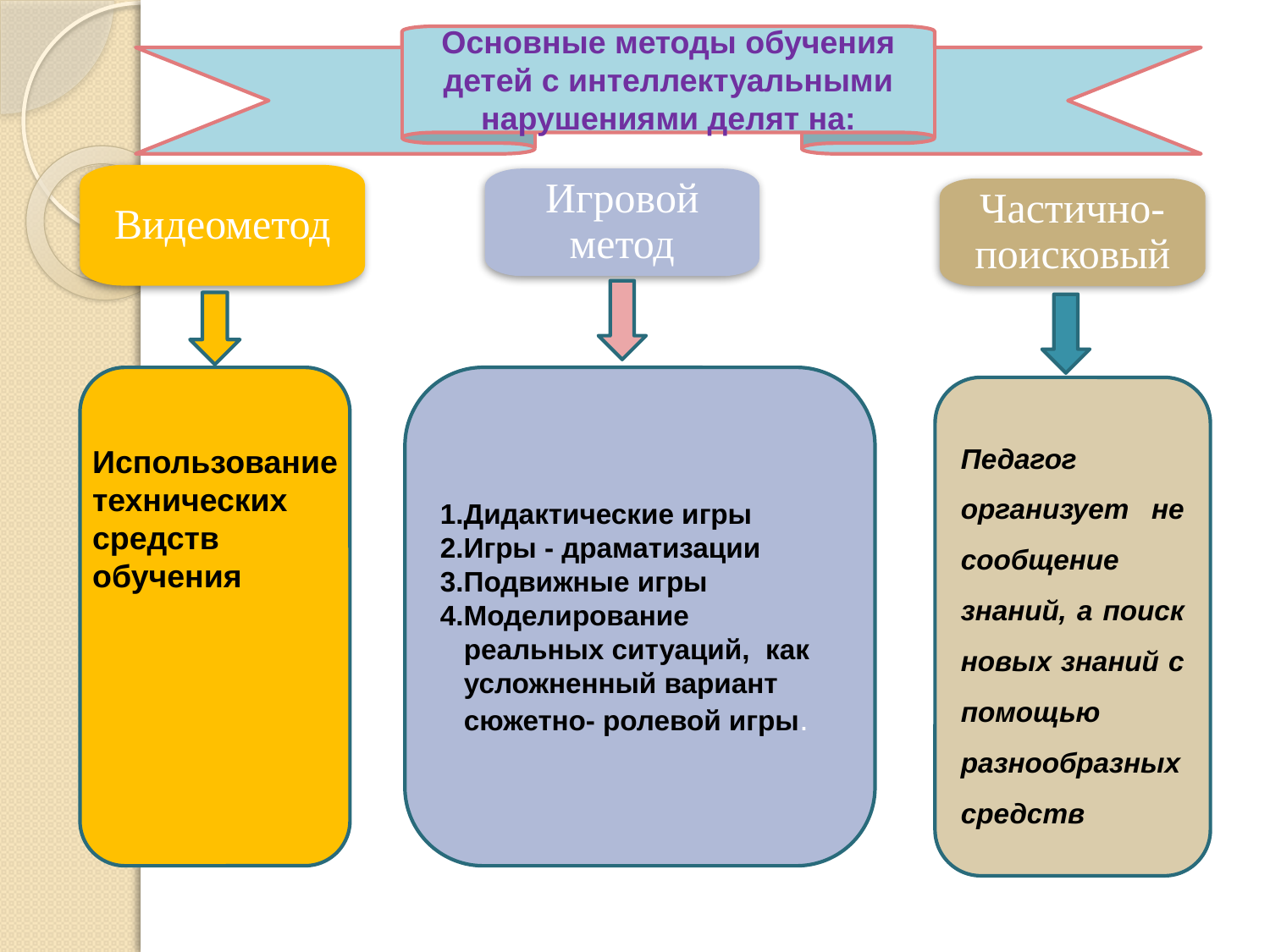

#
Основные методы обучения детей с интеллектуальными нарушениями делят на:
Видеометод

Использование технических средств обучения
Игровой метод

1.Дидактические игры
2.Игры - драматизации
3.Подвижные игры
4.Моделирование
   реальных ситуаций,  как
   усложненный вариант
   сюжетно- ролевой игры.
Частично-поисковый

Педагог организует не сообщение знаний, а поиск новых знаний с помощью разнообразных средств